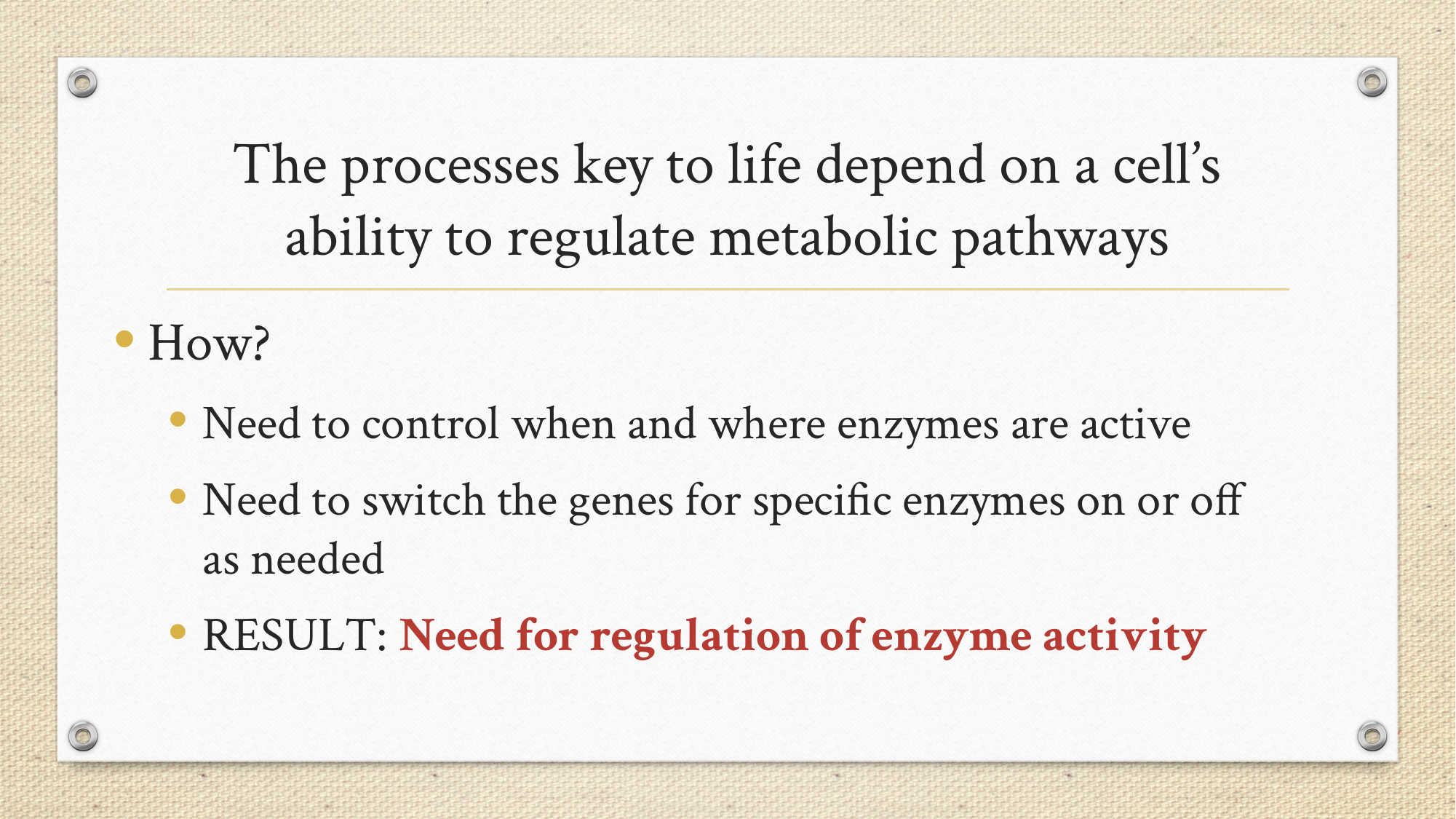

# The processes key to life depend on a cell’s ability to regulate metabolic pathways
How?
Need to control when and where enzymes are active
Need to switch the genes for specific enzymes on or off as needed
RESULT: Need for regulation of enzyme activity